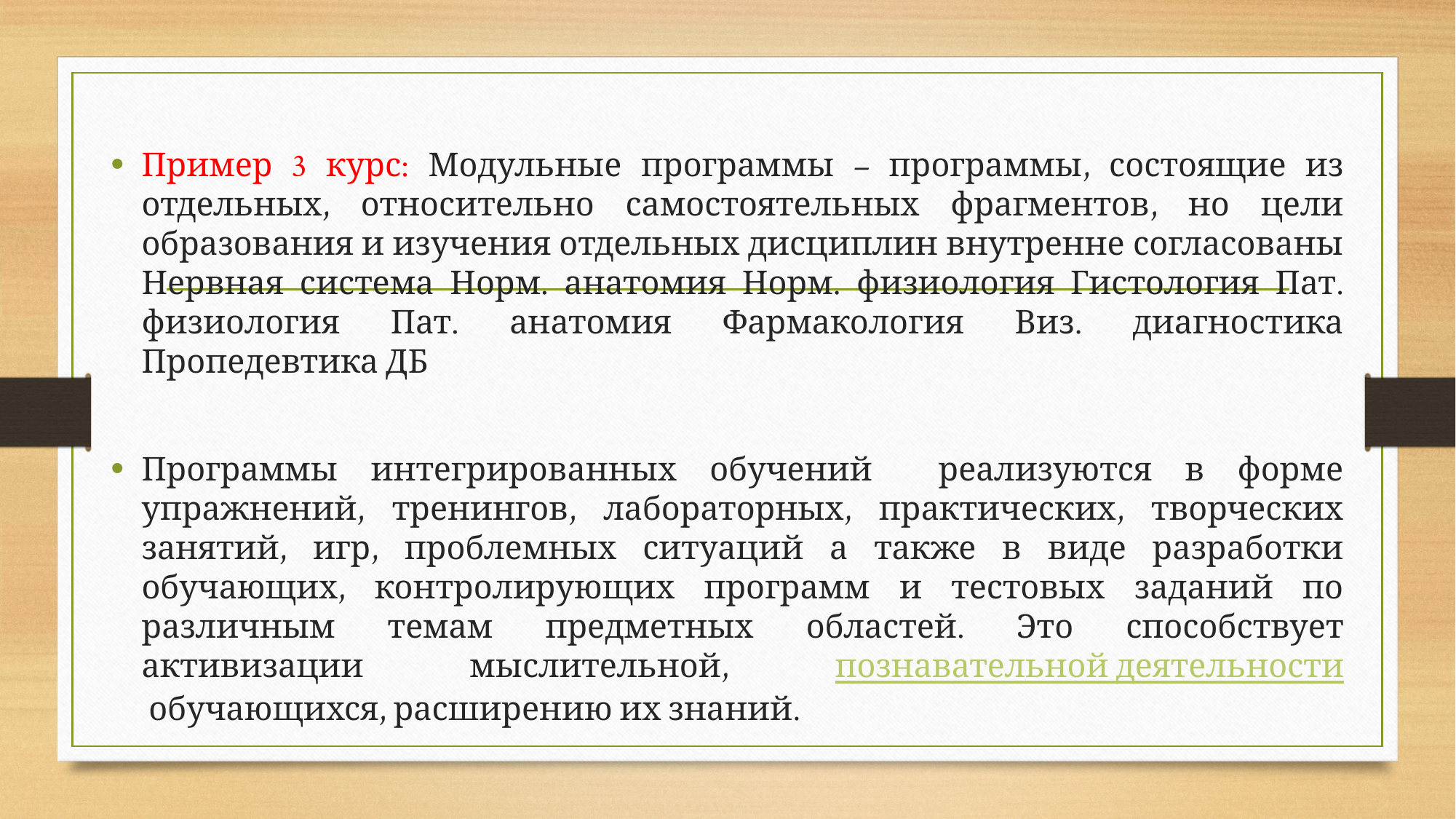

Пример 3 курс: Модульные программы – программы, состоящие из отдельных, относительно самостоятельных фрагментов, но цели образования и изучения отдельных дисциплин внутренне согласованы Нервная система Норм. анатомия Норм. физиология Гистология Пат. физиология Пат. анатомия Фармакология Виз. диагностика Пропедевтика ДБ

Программы интегрированных обучений  реализуются в форме упражнений, тренингов, лабораторных, практических, творческих занятий, игр, проблемных ситуаций а также в виде разработки обучающих, контролирующих программ и тестовых заданий по различным темам предметных областей. Это способствует активизации мыслительной, познавательной деятельности  обучающихся, расширению их знаний.